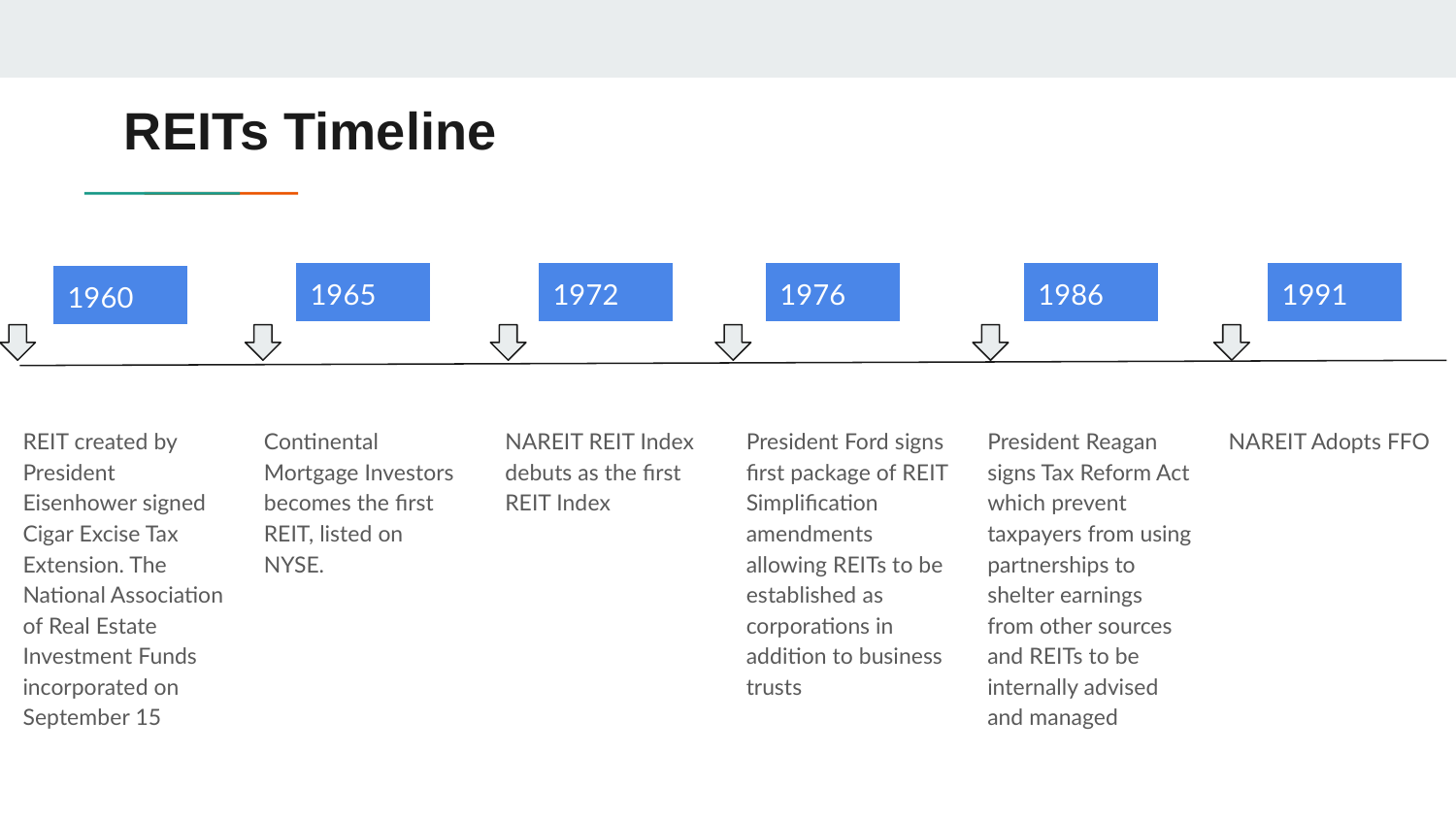

# REITs Timeline

1965
1972
1976
1986
1991
1960

REIT created by President Eisenhower signed Cigar Excise Tax Extension. The National Association of Real Estate Investment Funds incorporated on September 15
Continental Mortgage Investors becomes the first  REIT, listed on NYSE.
NAREIT REIT Index debuts as the first REIT Index

President Ford signs first package of REIT Simplification amendments allowing REITs to be established as corporations in addition to business trusts
President Reagan signs Tax Reform Act which prevent taxpayers from using partnerships to shelter earnings from other sources and REITs to be internally advised and managed
NAREIT Adopts FFO